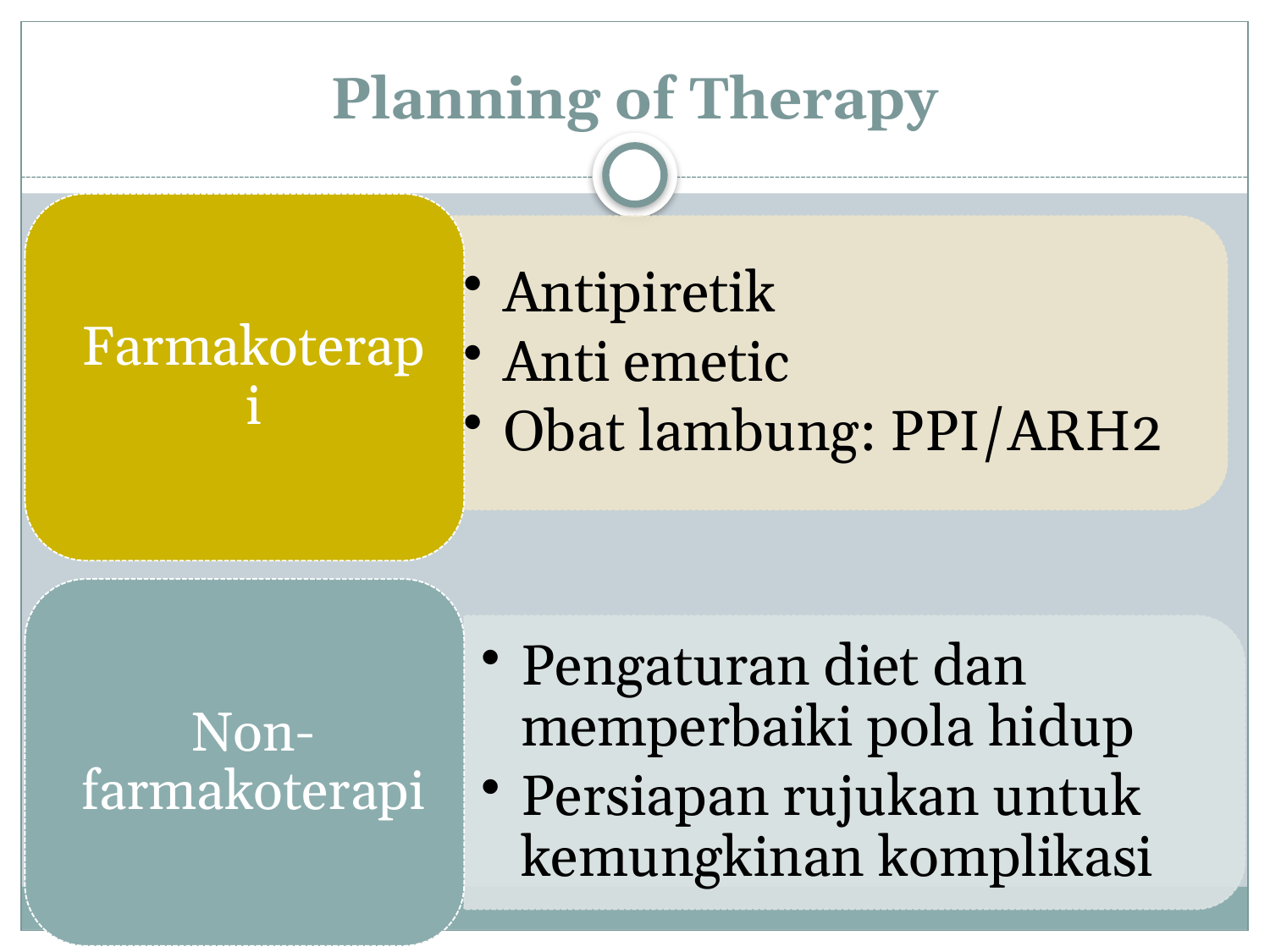

# Planning of Therapy
Antipiretik
Anti emetic
Obat lambung: PPI/ARH2
Farmakoterapi
Pengaturan diet dan memperbaiki pola hidup
Persiapan rujukan untuk kemungkinan komplikasi
Non-farmakoterapi